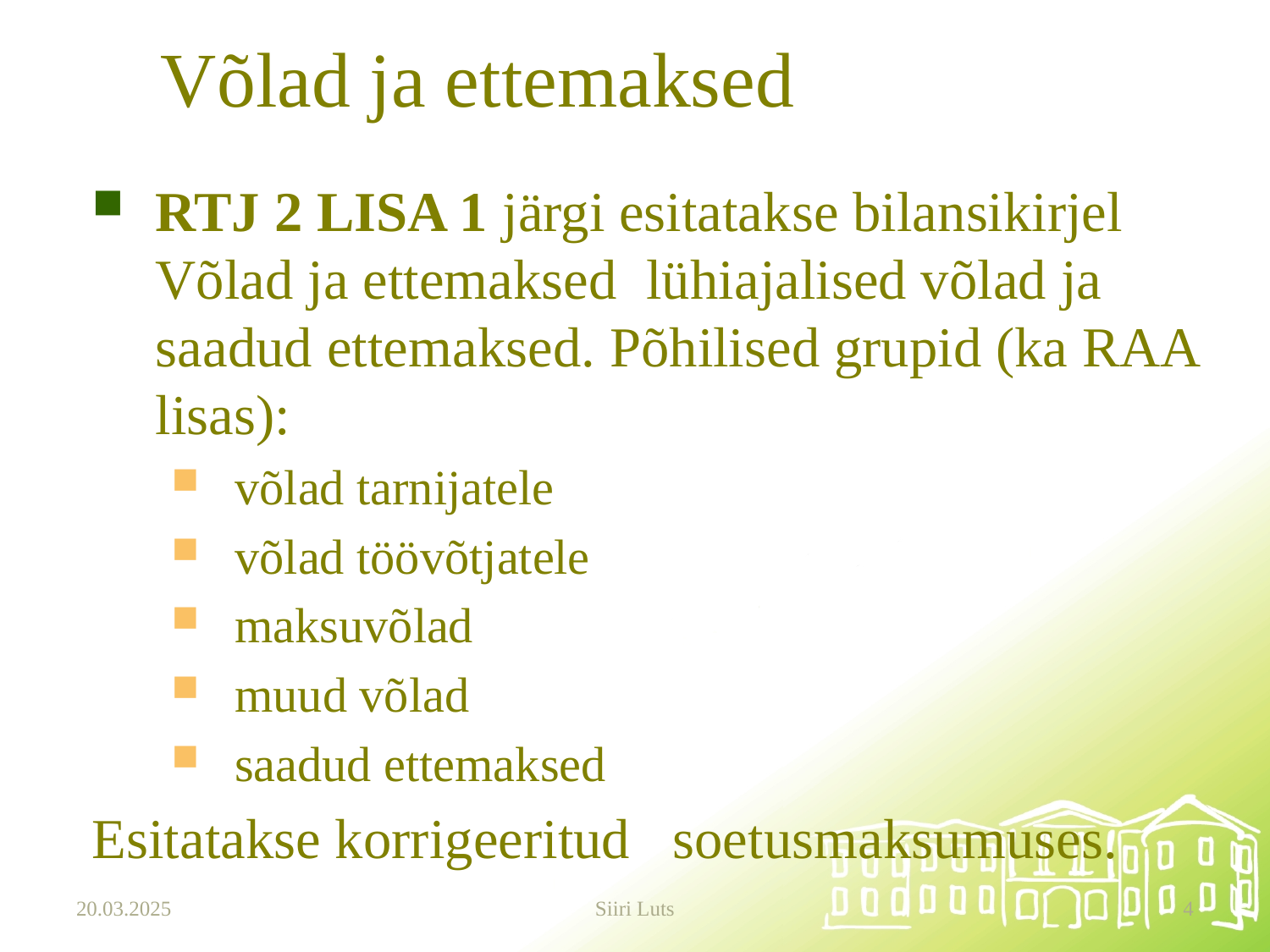

# Võlad ja ettemaksed
RTJ 2 LISA 1 järgi esitatakse bilansikirjel Võlad ja ettemaksed  lühiajalised võlad ja saadud ettemaksed. Põhilised grupid (ka RAA lisas):
võlad tarnijatele
võlad töövõtjatele
maksuvõlad
muud võlad
saadud ettemaksed
Esitatakse korrigeeritud   soetusmaksumuses.

20.03.2025
Siiri Luts
4